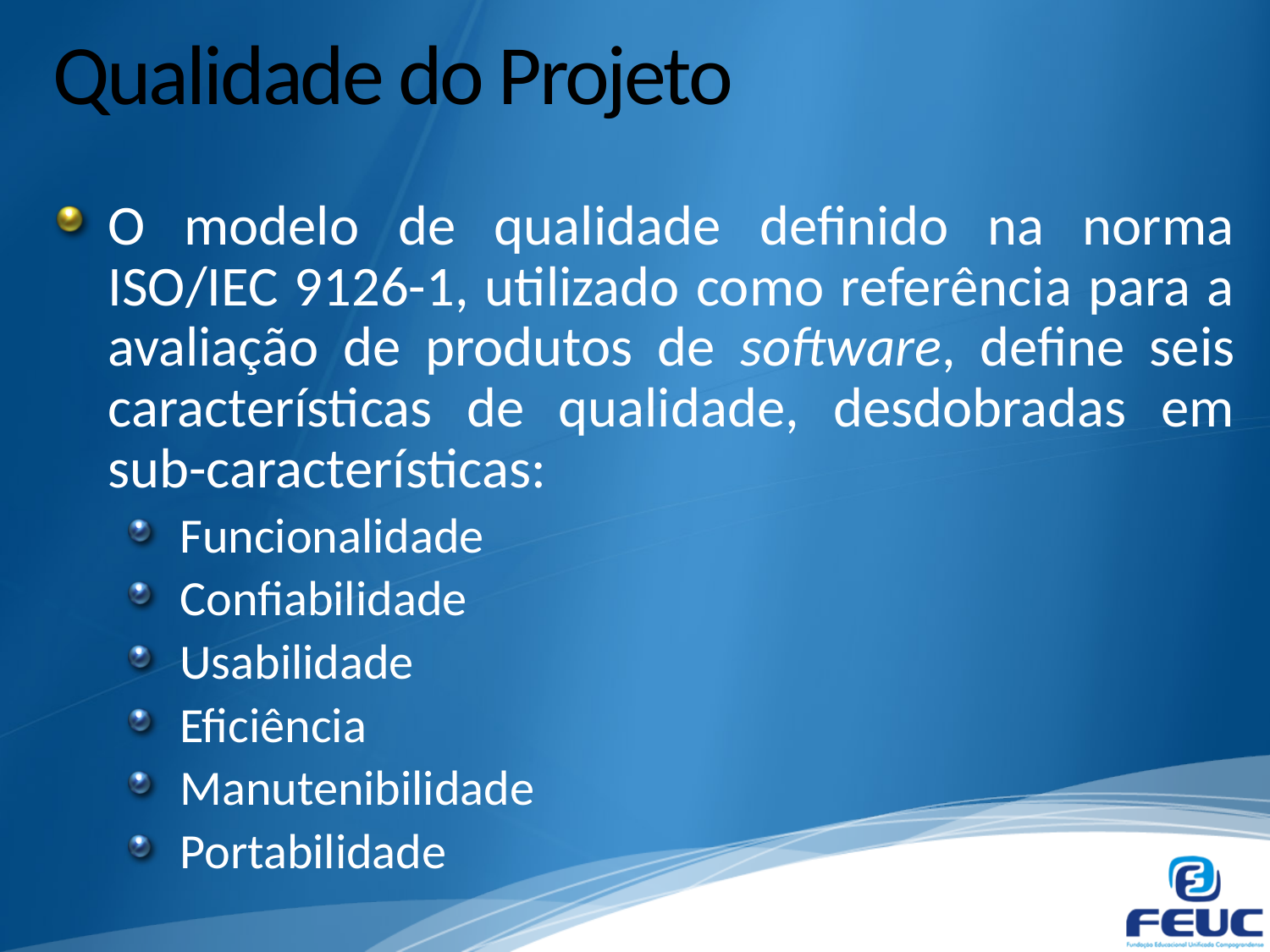

# Qualidade do Projeto
O modelo de qualidade definido na norma ISO/IEC 9126-1, utilizado como referência para a avaliação de produtos de software, define seis características de qualidade, desdobradas em sub-características:
Funcionalidade
Confiabilidade
Usabilidade
Eficiência
Manutenibilidade
Portabilidade